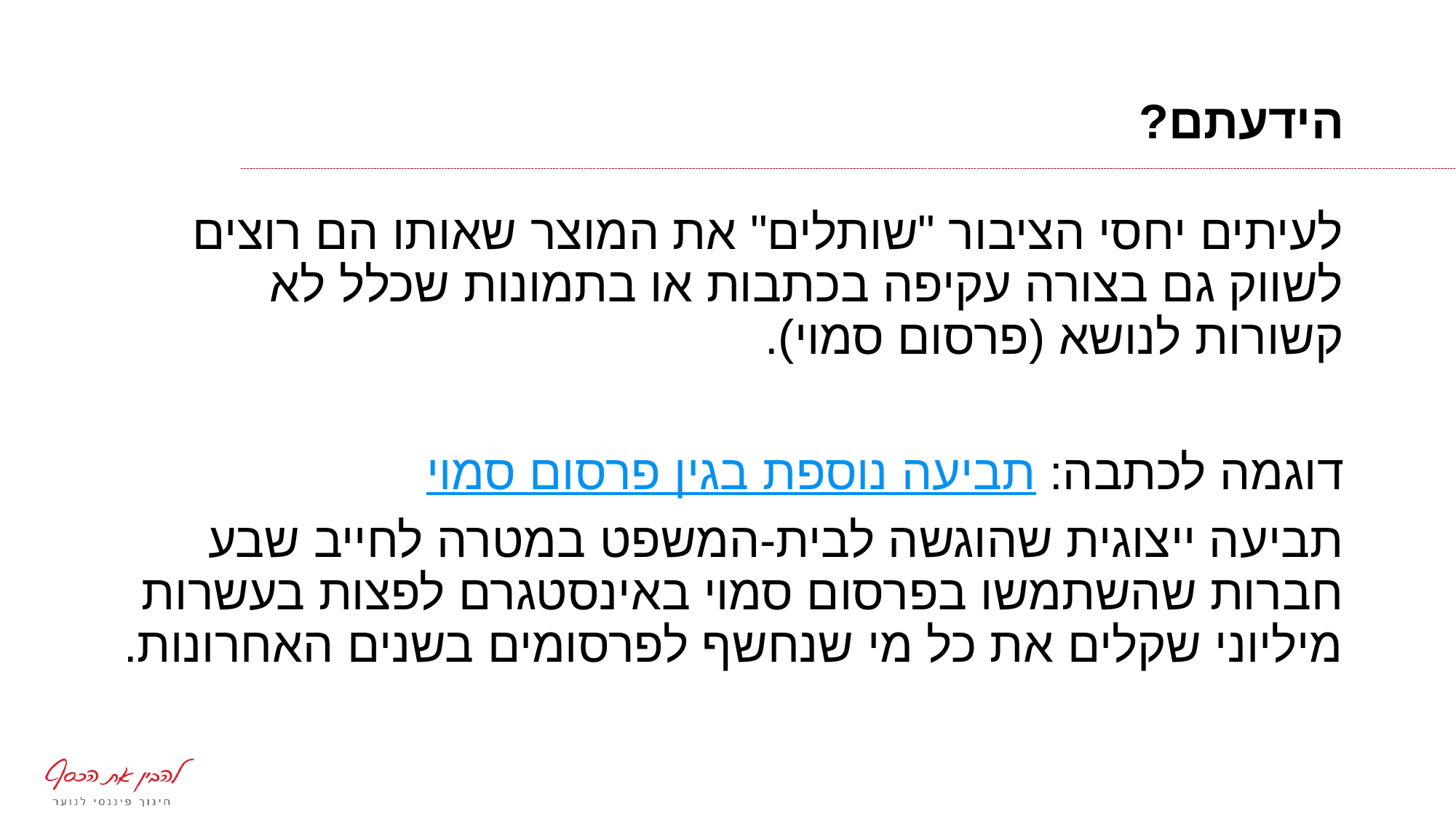

# הידעתם?
לעיתים יחסי הציבור "שותלים" את המוצר שאותו הם רוצים לשווק גם בצורה עקיפה בכתבות או בתמונות שכלל לא קשורות לנושא (פרסום סמוי).

דוגמה לכתבה: תביעה נוספת בגין פרסום סמוי
תביעה ייצוגית שהוגשה לבית-המשפט במטרה לחייב שבע חברות שהשתמשו בפרסום סמוי באינסטגרם לפצות בעשרות מיליוני שקלים את כל מי שנחשף לפרסומים בשנים האחרונות.